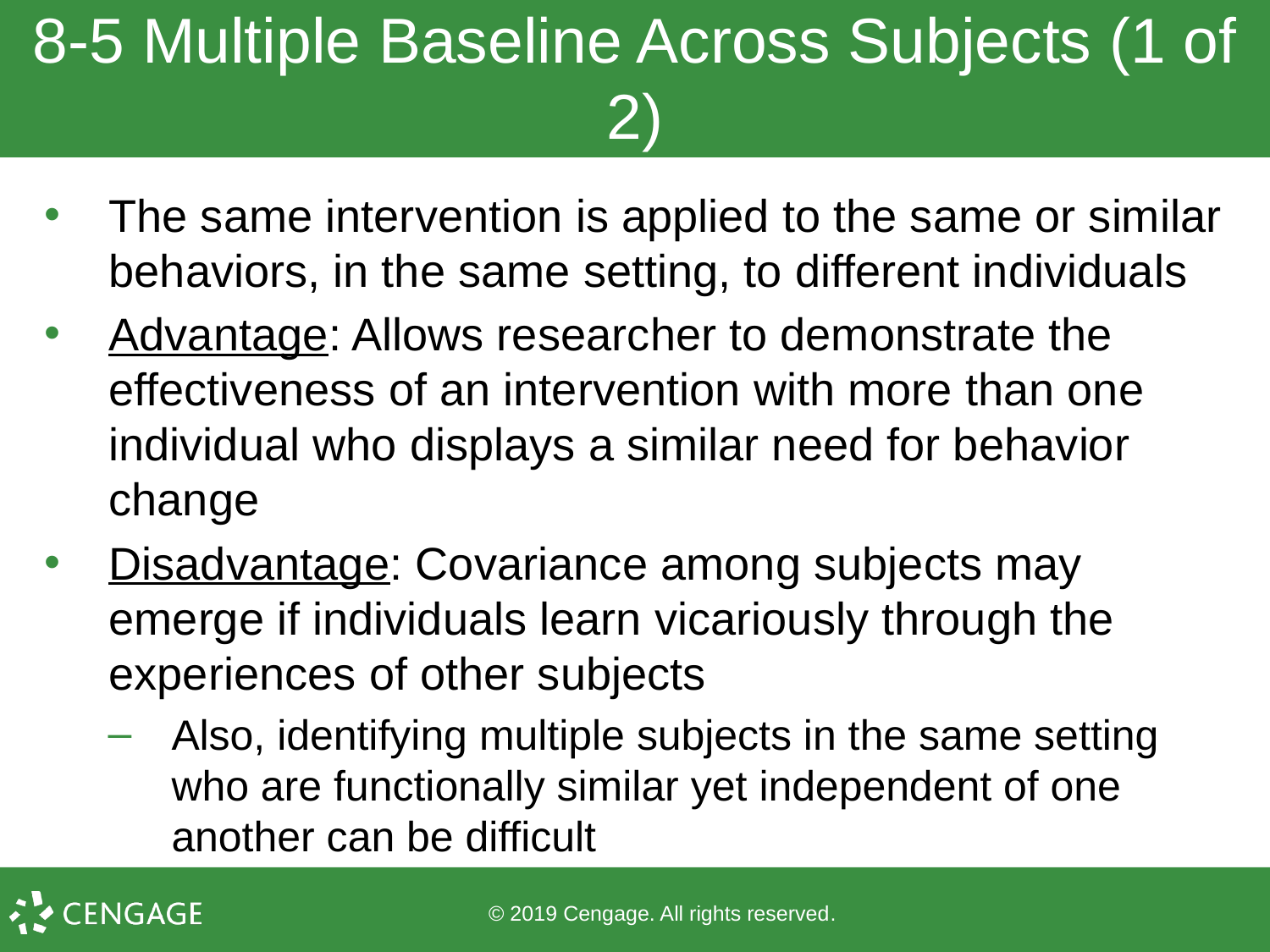

# 8-5 Multiple Baseline Across Subjects (1 of 2)
The same intervention is applied to the same or similar behaviors, in the same setting, to different individuals
Advantage: Allows researcher to demonstrate the effectiveness of an intervention with more than one individual who displays a similar need for behavior change
Disadvantage: Covariance among subjects may emerge if individuals learn vicariously through the experiences of other subjects
Also, identifying multiple subjects in the same setting who are functionally similar yet independent of one another can be difficult